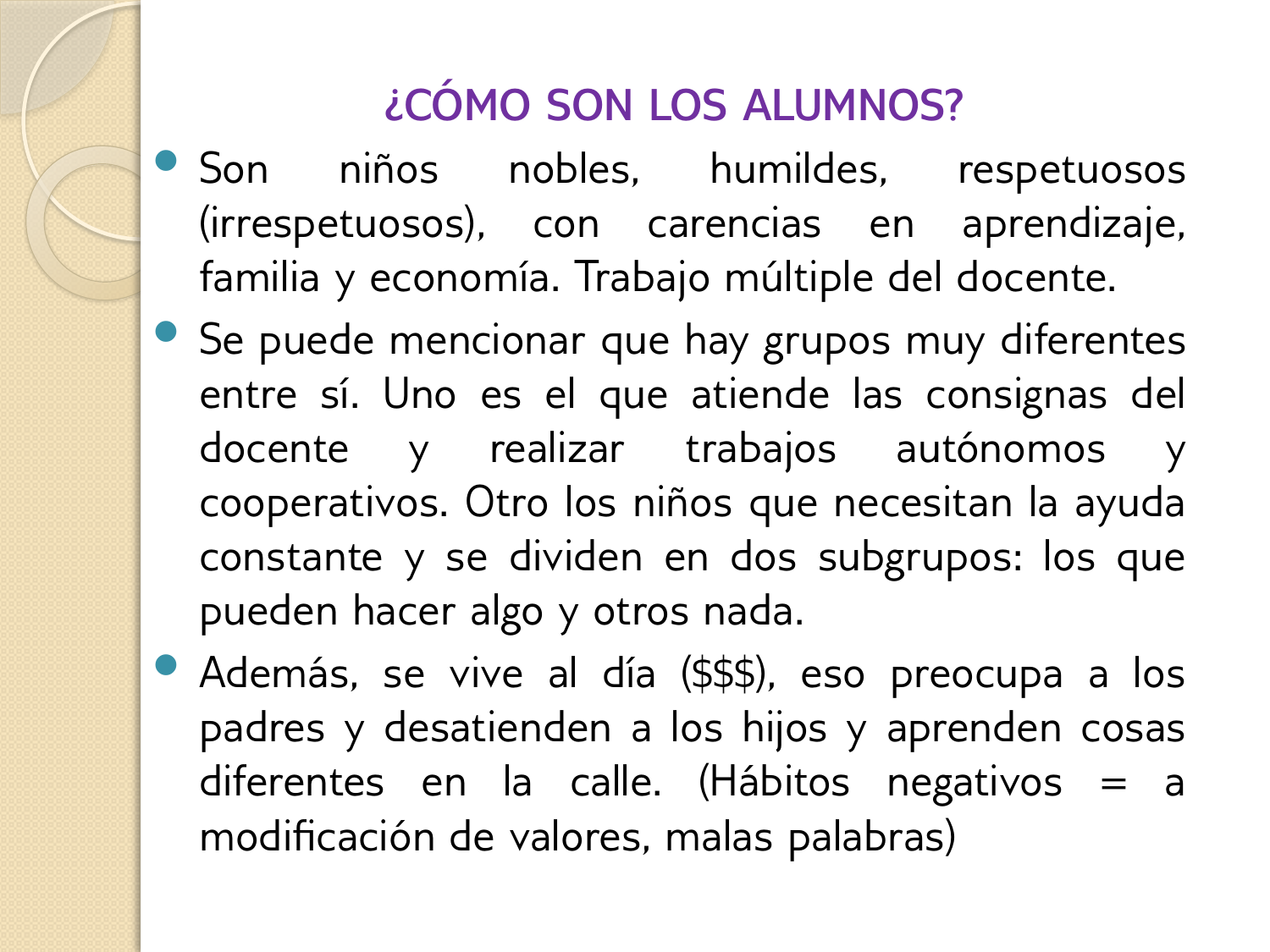

¿CÓMO SON LOS ALUMNOS?
Son niños nobles, humildes, respetuosos (irrespetuosos), con carencias en aprendizaje, familia y economía. Trabajo múltiple del docente.
Se puede mencionar que hay grupos muy diferentes entre sí. Uno es el que atiende las consignas del docente y realizar trabajos autónomos y cooperativos. Otro los niños que necesitan la ayuda constante y se dividen en dos subgrupos: los que pueden hacer algo y otros nada.
Además, se vive al día ($$$), eso preocupa a los padres y desatienden a los hijos y aprenden cosas diferentes en la calle. (Hábitos negativos = a modificación de valores, malas palabras)